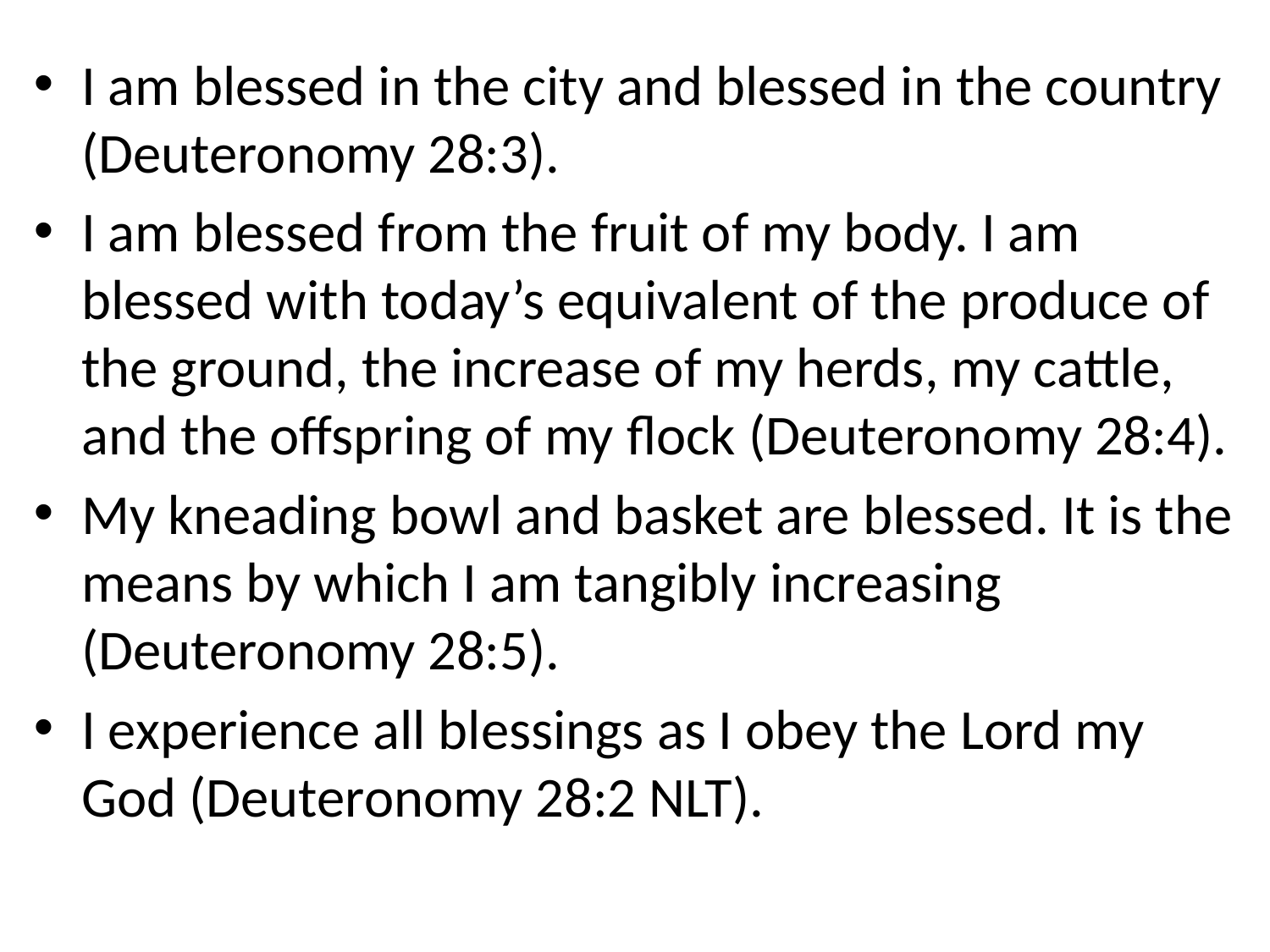

I am blessed in the city and blessed in the country (Deuteronomy 28:3).
I am blessed from the fruit of my body. I am blessed with today’s equivalent of the produce of the ground, the increase of my herds, my cattle, and the offspring of my flock (Deuteronomy 28:4).
My kneading bowl and basket are blessed. It is the means by which I am tangibly increasing (Deuteronomy 28:5).
I experience all blessings as I obey the Lord my God (Deuteronomy 28:2 NLT).